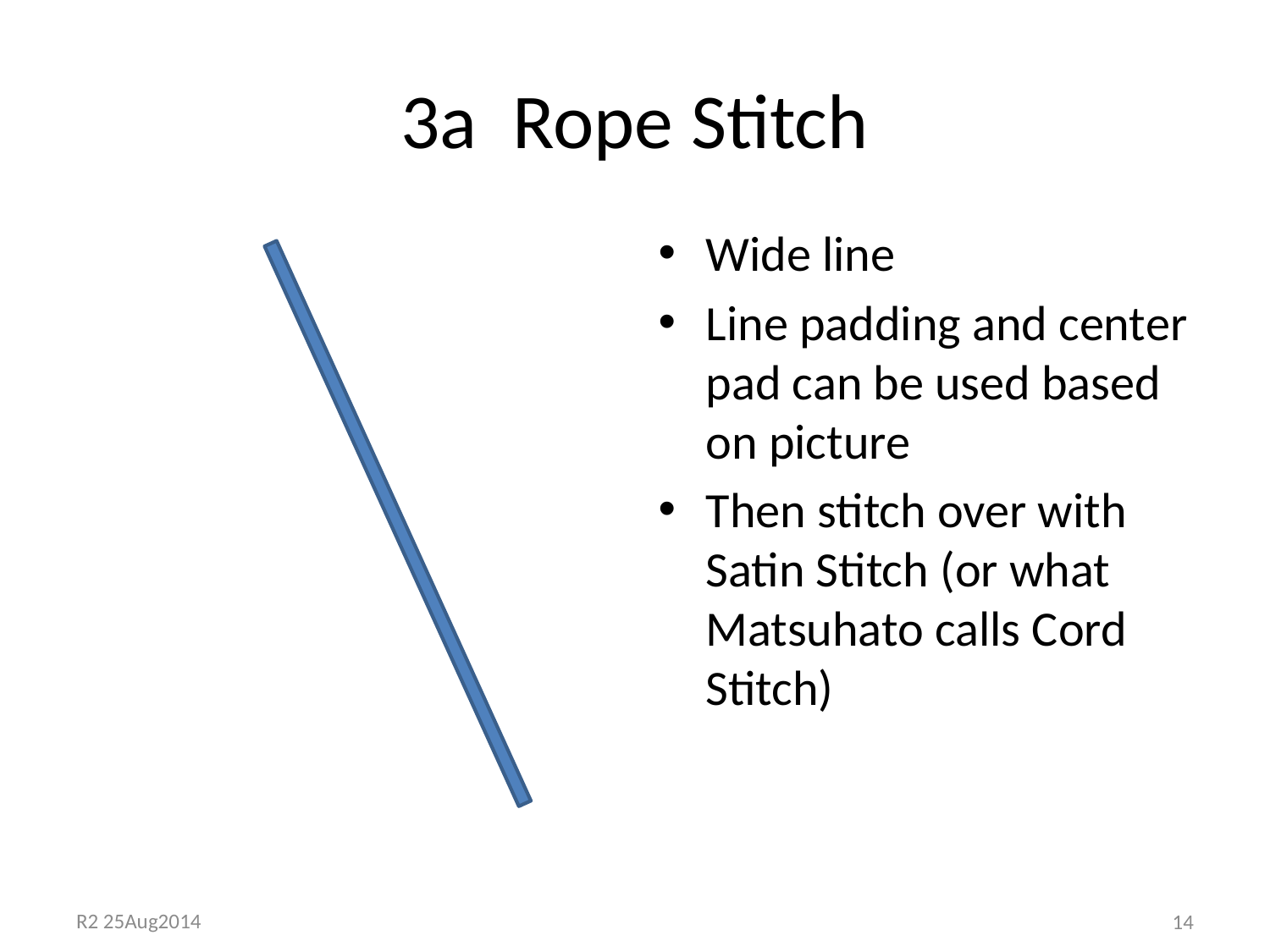

# 3a  Rope Stitch
Wide line
Line padding and center pad can be used based on picture
Then stitch over with Satin Stitch (or what Matsuhato calls Cord Stitch)

14
R2 25Aug2014